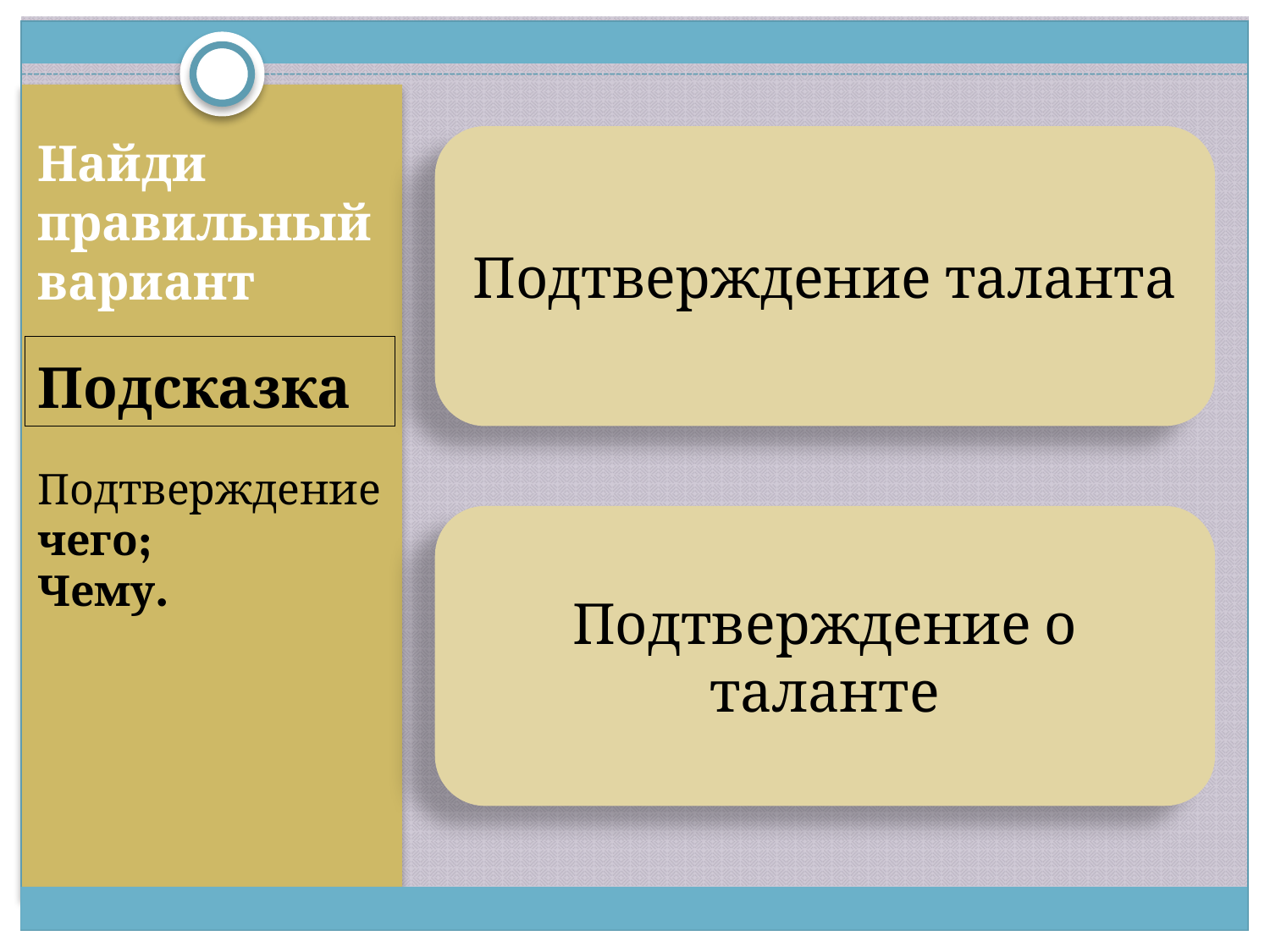

Подтверждение таланта
Найди правильный вариант

#

Подсказка
Подтверждение чего;
Чему.

Подтверждение о таланте